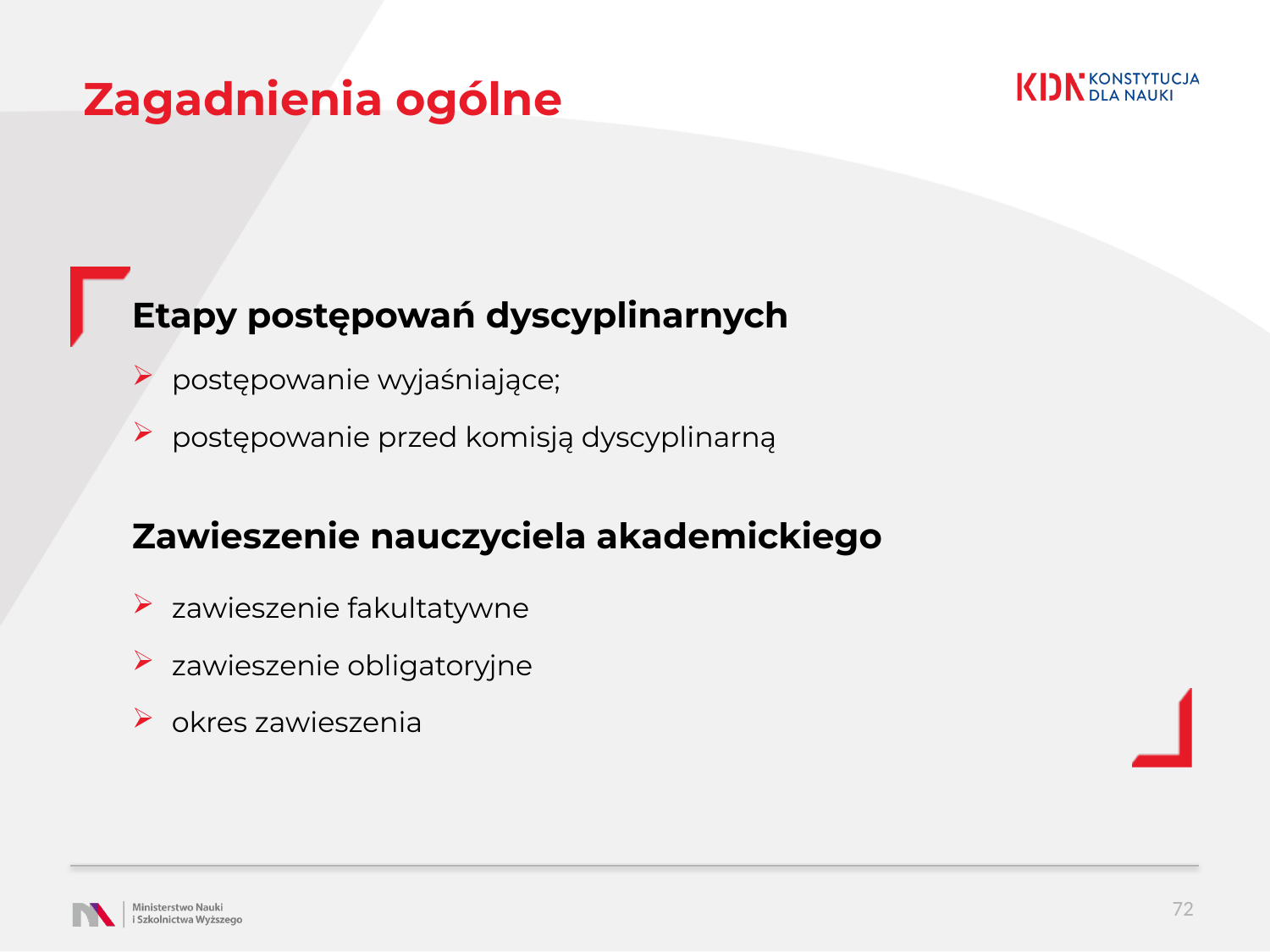

# Zagadnienia ogólne
Etapy postępowań dyscyplinarnych
postępowanie wyjaśniające;
postępowanie przed komisją dyscyplinarną

zawieszenie fakultatywne
zawieszenie obligatoryjne
okres zawieszenia

Zawieszenie nauczyciela akademickiego
72